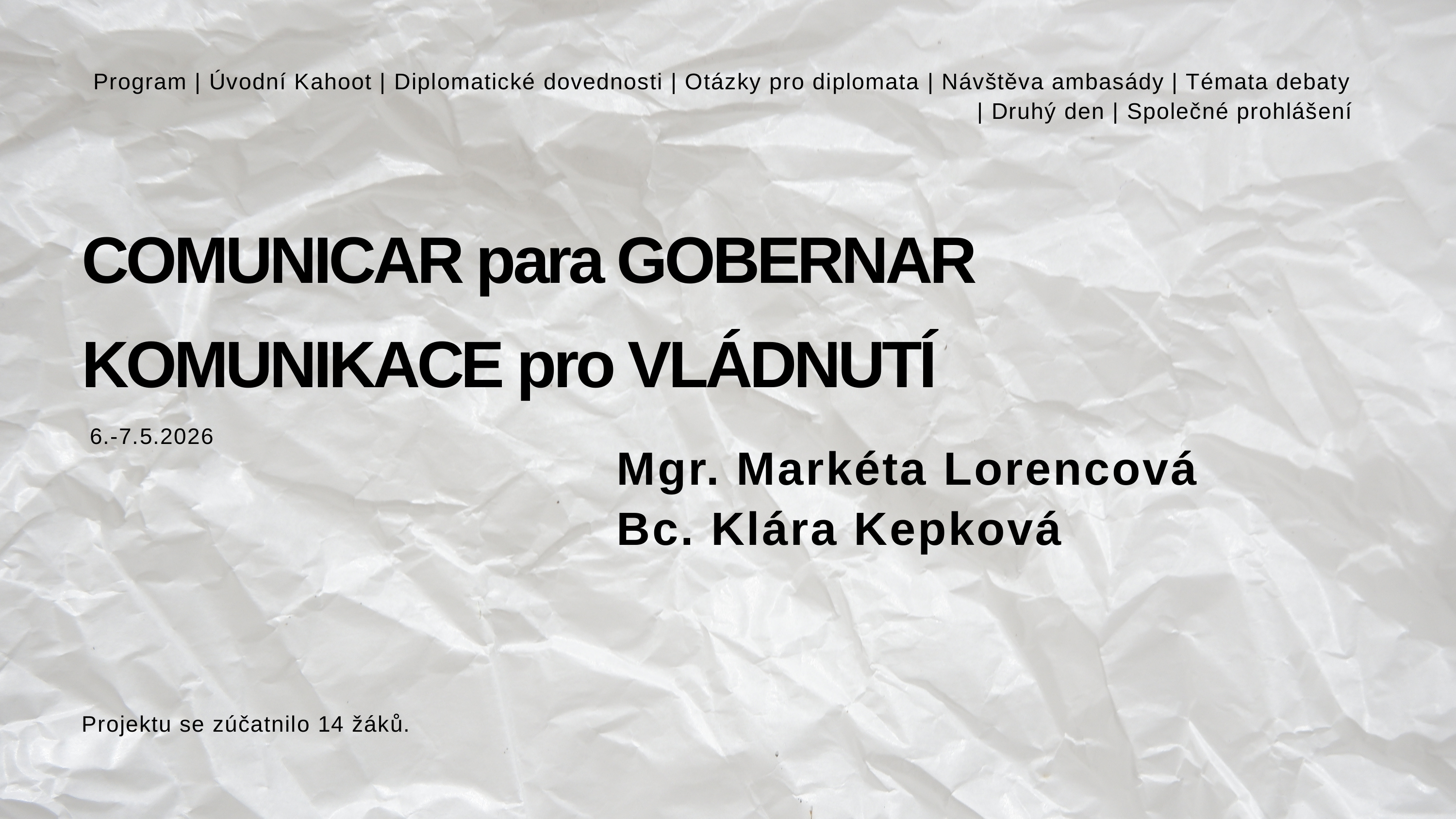

Program | Úvodní Kahoot | Diplomatické dovednosti | Otázky pro diplomata | Návštěva ambasády | Témata debaty | Druhý den | Společné prohlášení
COMUNICAR para GOBERNAR
KOMUNIKACE pro VLÁDNUTÍ
6.-7.5.2026
Mgr. Markéta Lorencová
Bc. Klára Kepková

Projektu se zúčatnilo 14 žáků.